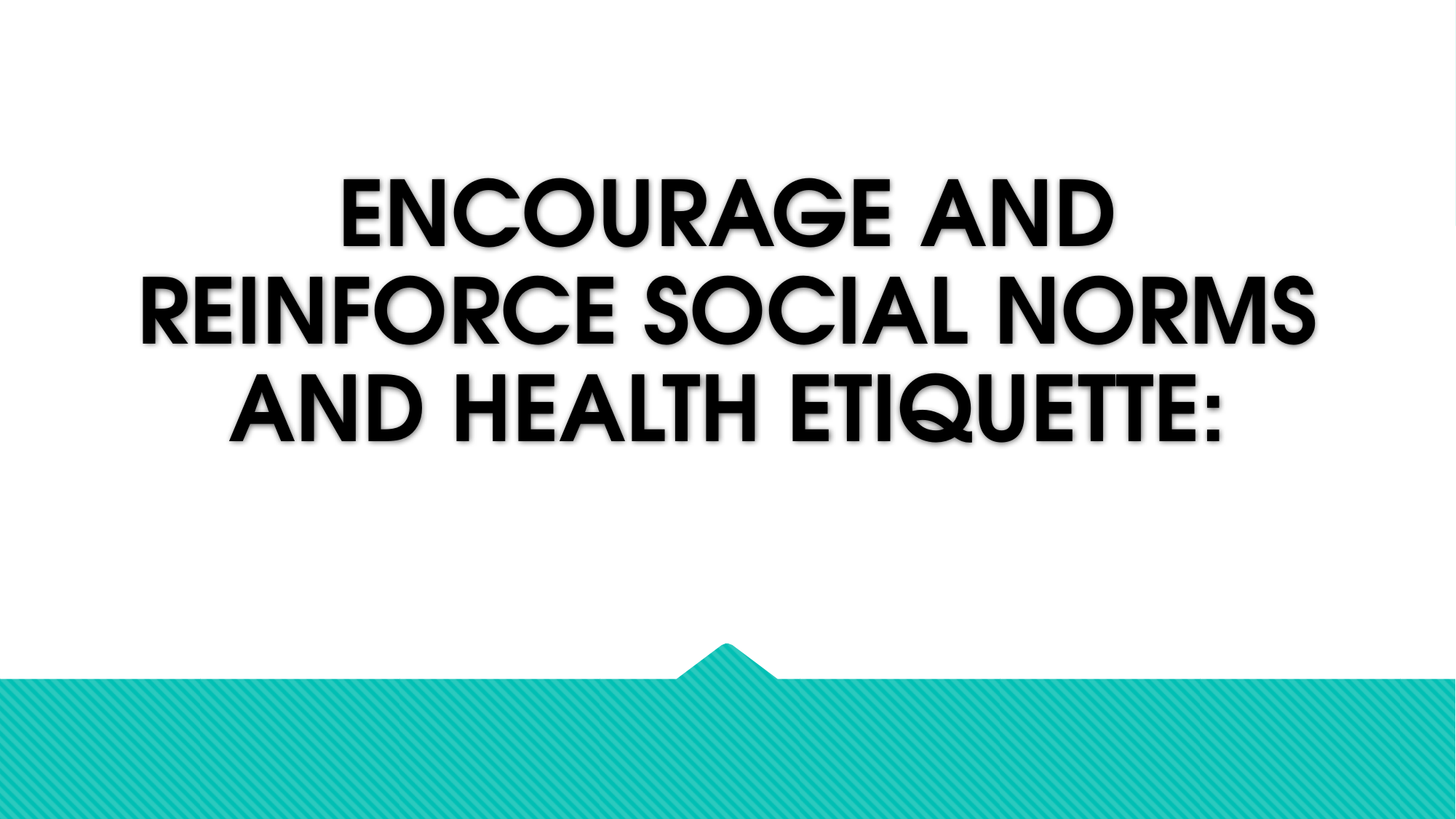

# ENCOURAGE AND REINFORCE SOCIAL NORMS AND HEALTH ETIQUETTE: